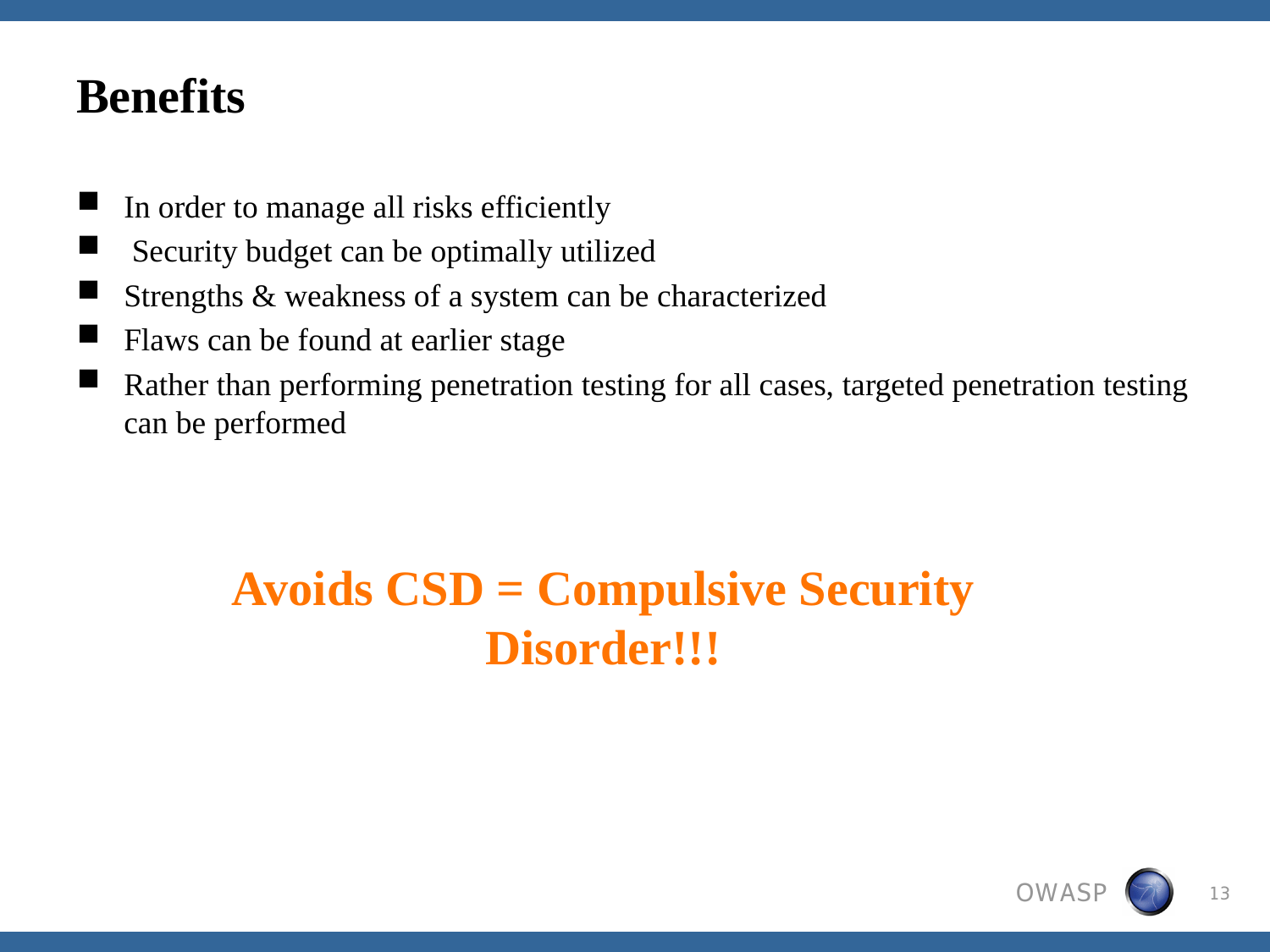

# Benefits
In order to manage all risks efficiently
 Security budget can be optimally utilized
Strengths & weakness of a system can be characterized
Flaws can be found at earlier stage
Rather than performing penetration testing for all cases, targeted penetration testing can be performed

Avoids CSD = Compulsive Security Disorder!!!
13